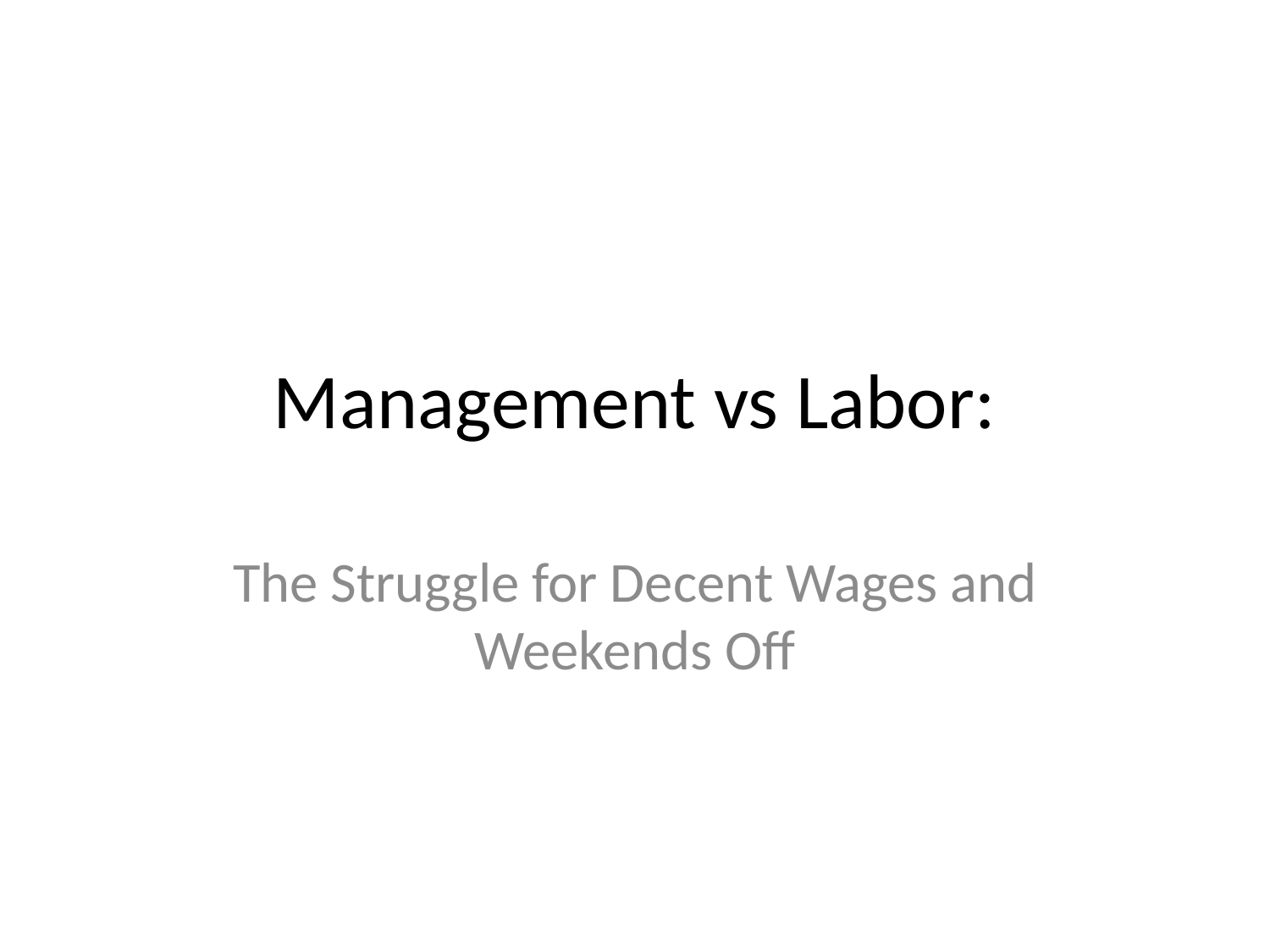

# Management vs Labor:
The Struggle for Decent Wages and Weekends Off